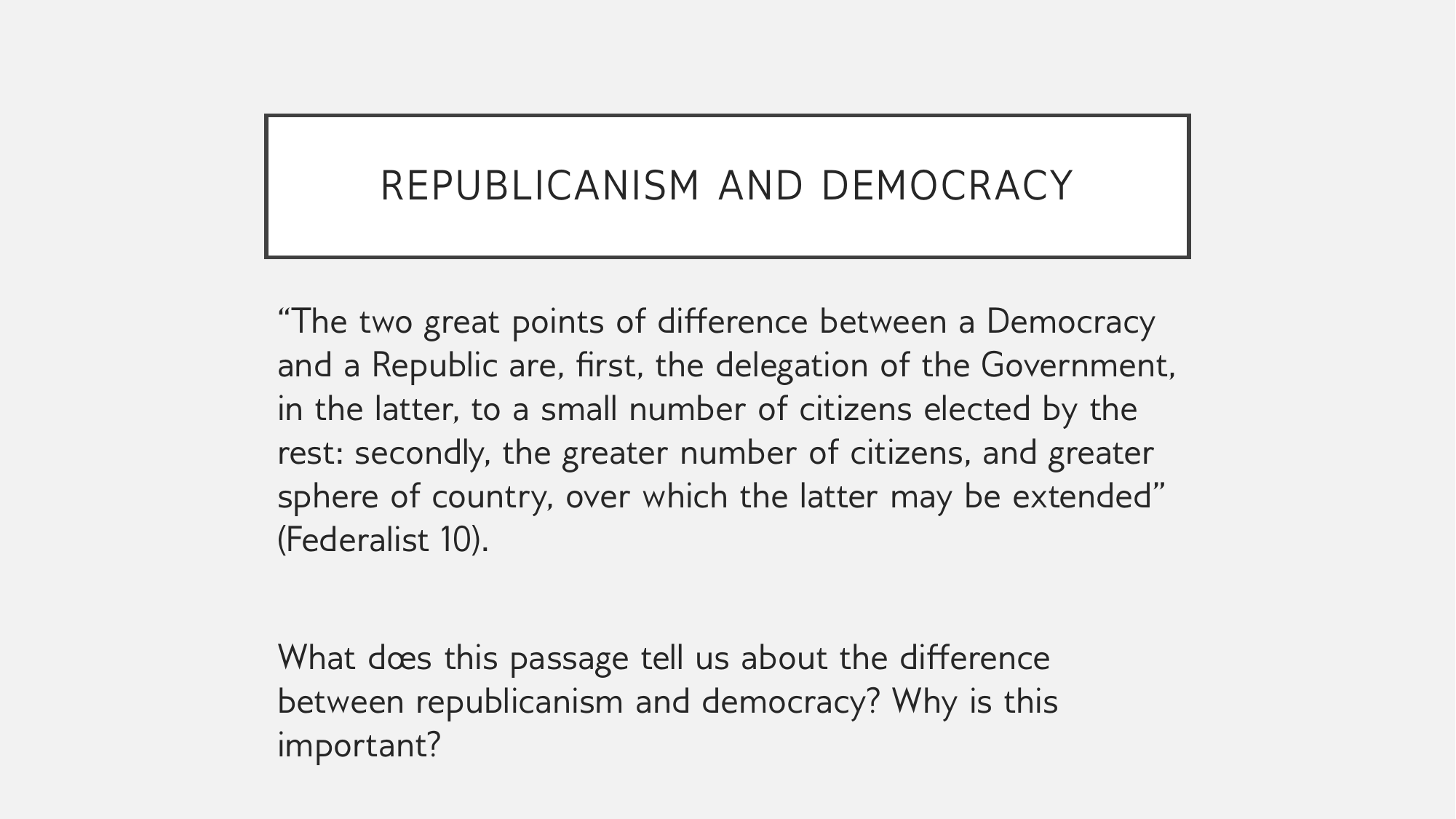

# Republicanism and democracy
“The two great points of difference between a Democracy and a Republic are, first, the delegation of the Government, in the latter, to a small number of citizens elected by the rest: secondly, the greater number of citizens, and greater sphere of country, over which the latter may be extended” (Federalist 10).

What does this passage tell us about the difference between republicanism and democracy? Why is this important?